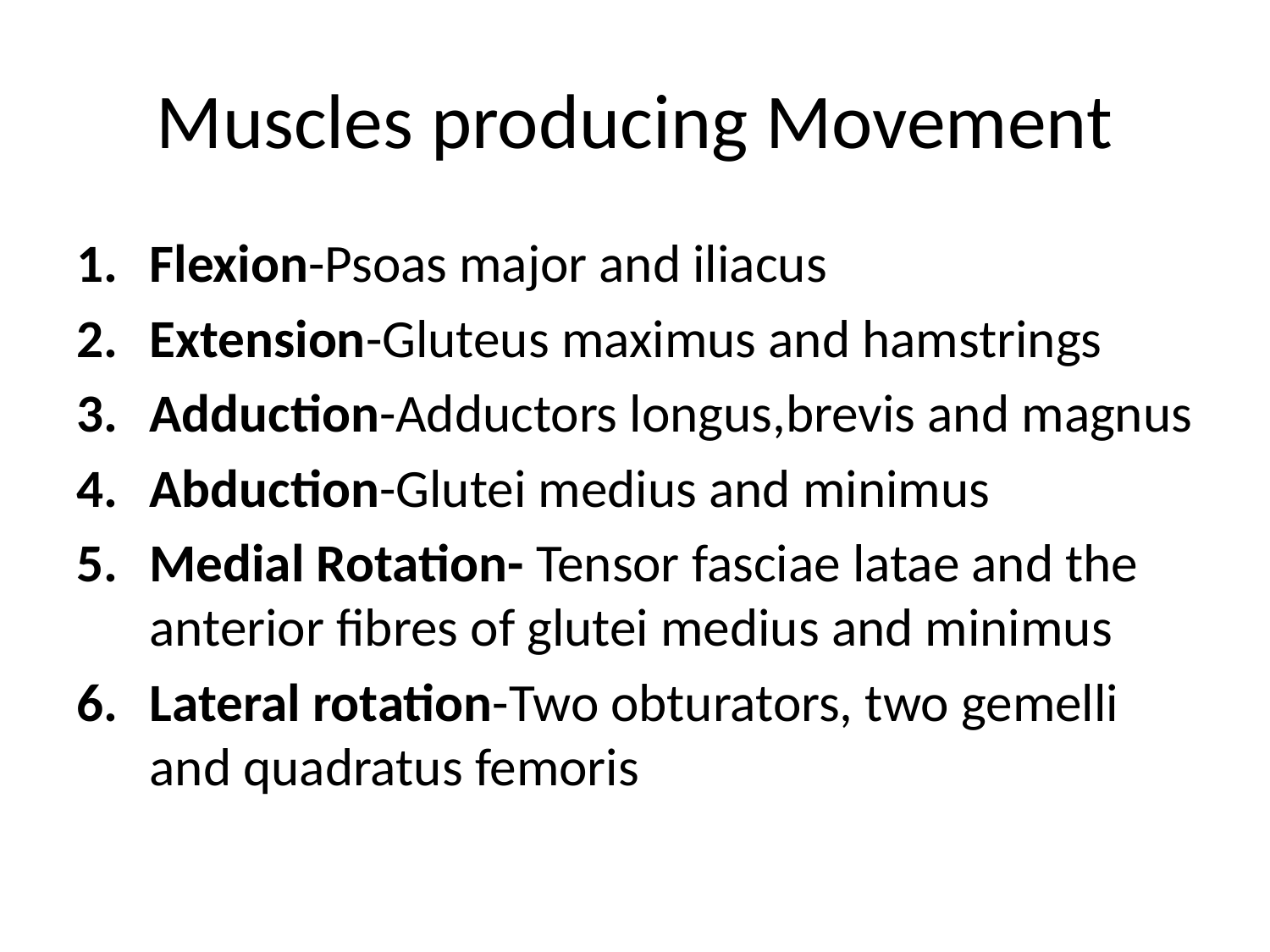

# Muscles producing Movement
Flexion-Psoas major and iliacus
Extension-Gluteus maximus and hamstrings
Adduction-Adductors longus,brevis and magnus
Abduction-Glutei medius and minimus
Medial Rotation- Tensor fasciae latae and the anterior fibres of glutei medius and minimus
Lateral rotation-Two obturators, two gemelli and quadratus femoris